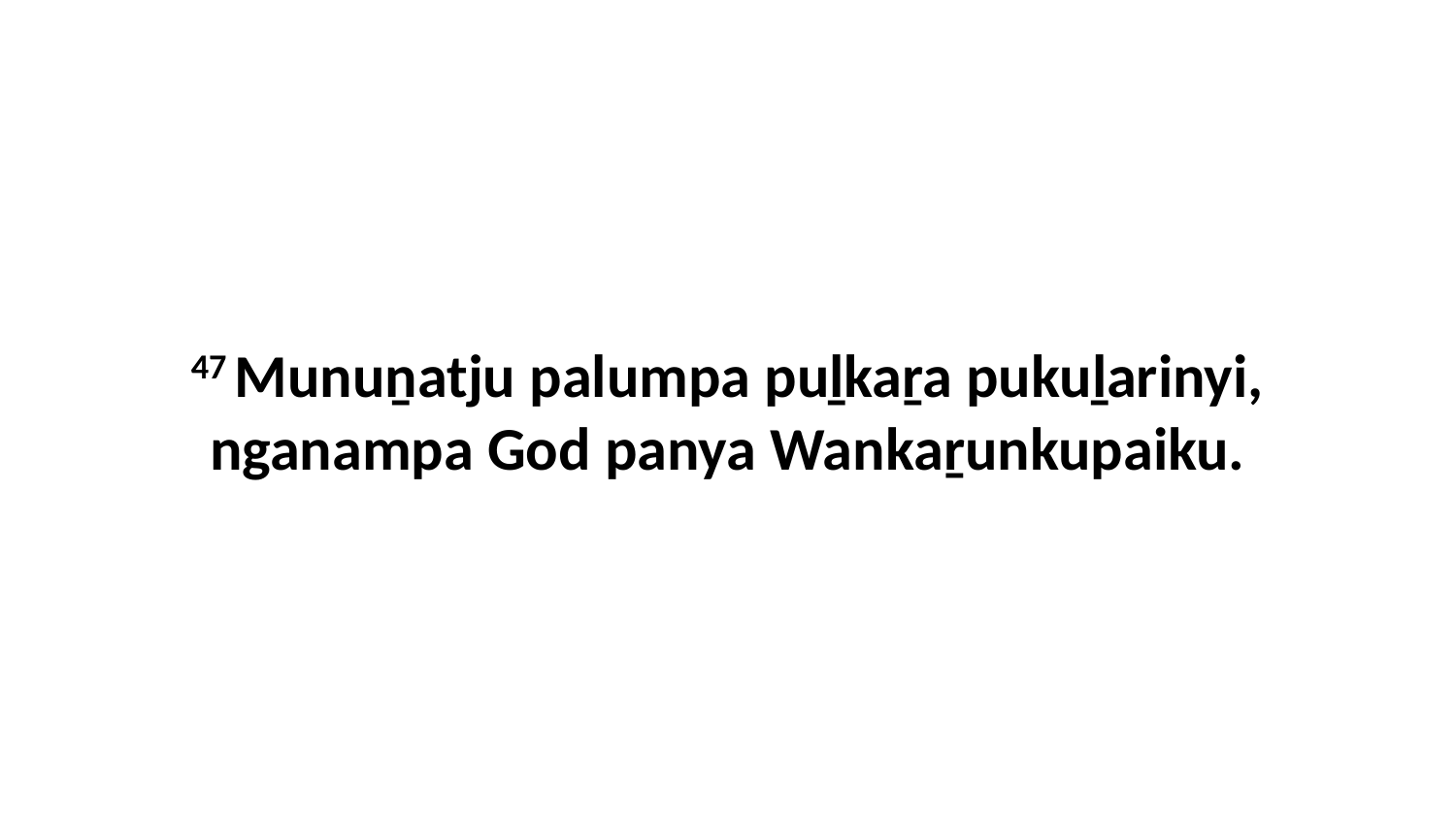

47 Munuṉatju palumpa puḻkaṟa pukuḻarinyi, nganampa God panya Wankaṟunkupaiku.